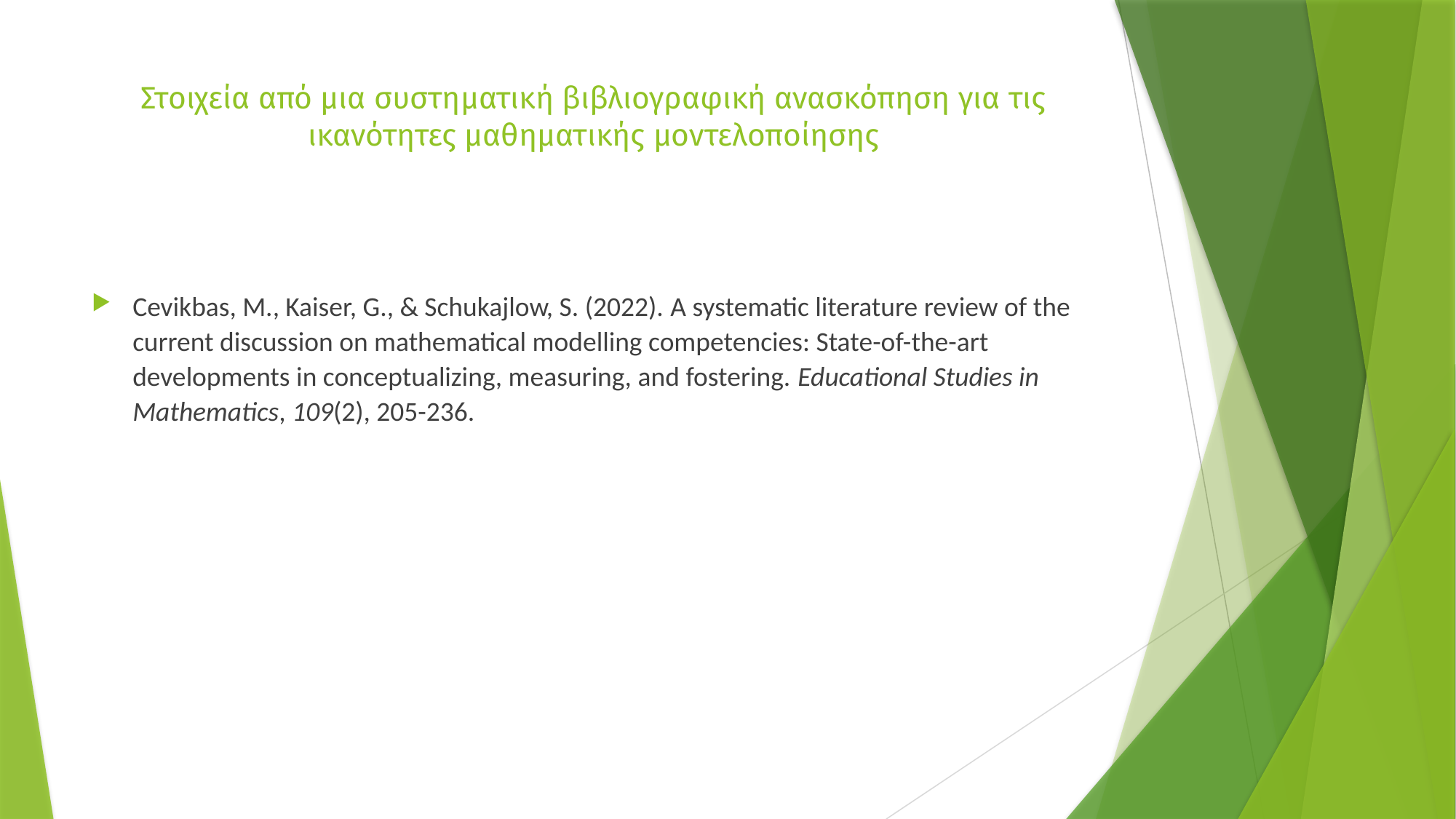

# Στοιχεία από μια συστηματική βιβλιογραφική ανασκόπηση για τις ικανότητες μαθηματικής μοντελοποίησης
Cevikbas, M., Kaiser, G., & Schukajlow, S. (2022). A systematic literature review of the current discussion on mathematical modelling competencies: State-of-the-art developments in conceptualizing, measuring, and fostering. Educational Studies in Mathematics, 109(2), 205-236.